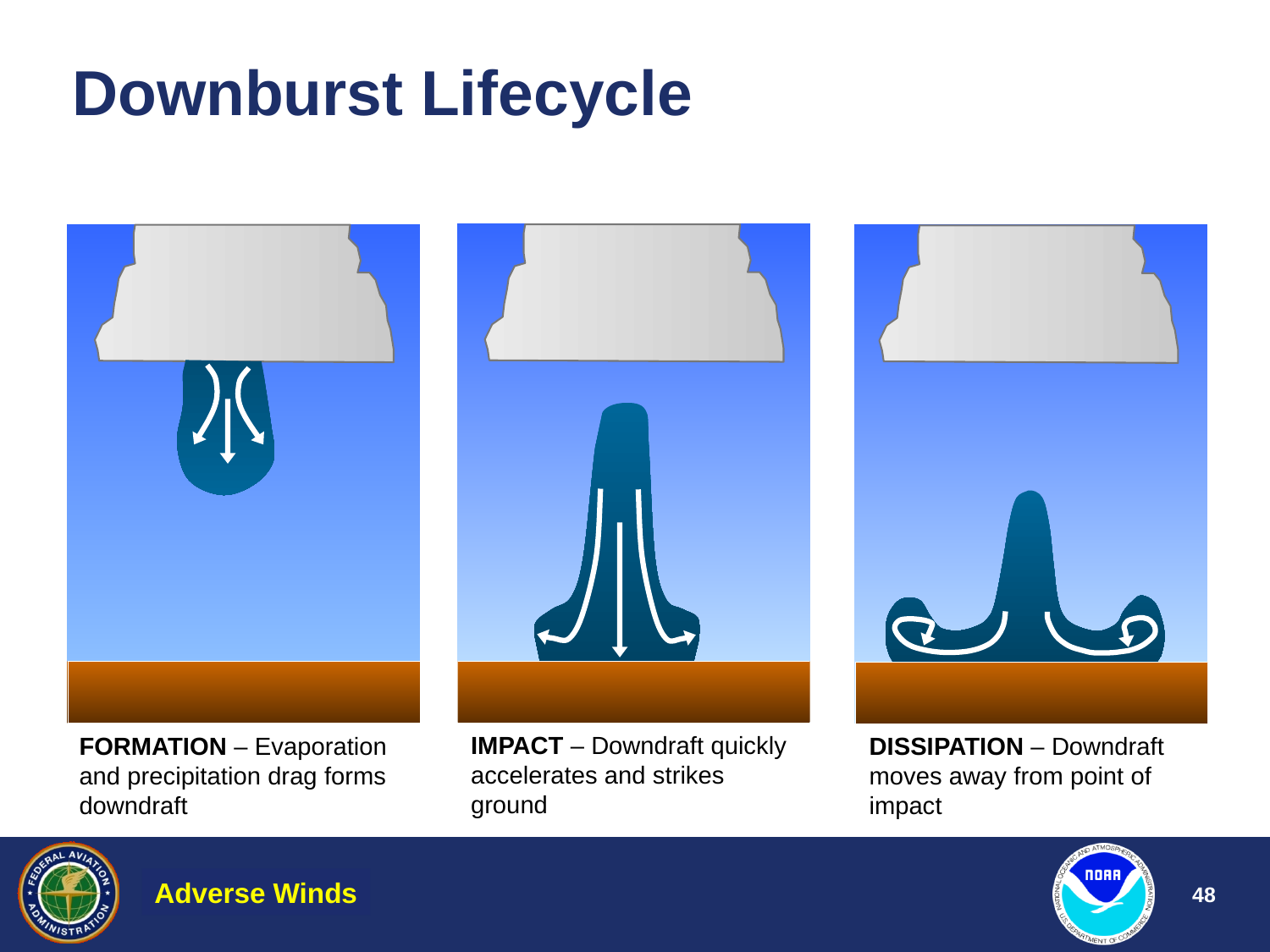

# Downburst Lifecycle

IMPACT – Downdraft quickly accelerates and strikes ground
FORMATION – Evaporation and precipitation drag forms downdraft
DISSIPATION – Downdraft moves away from point of impact
Adverse Winds